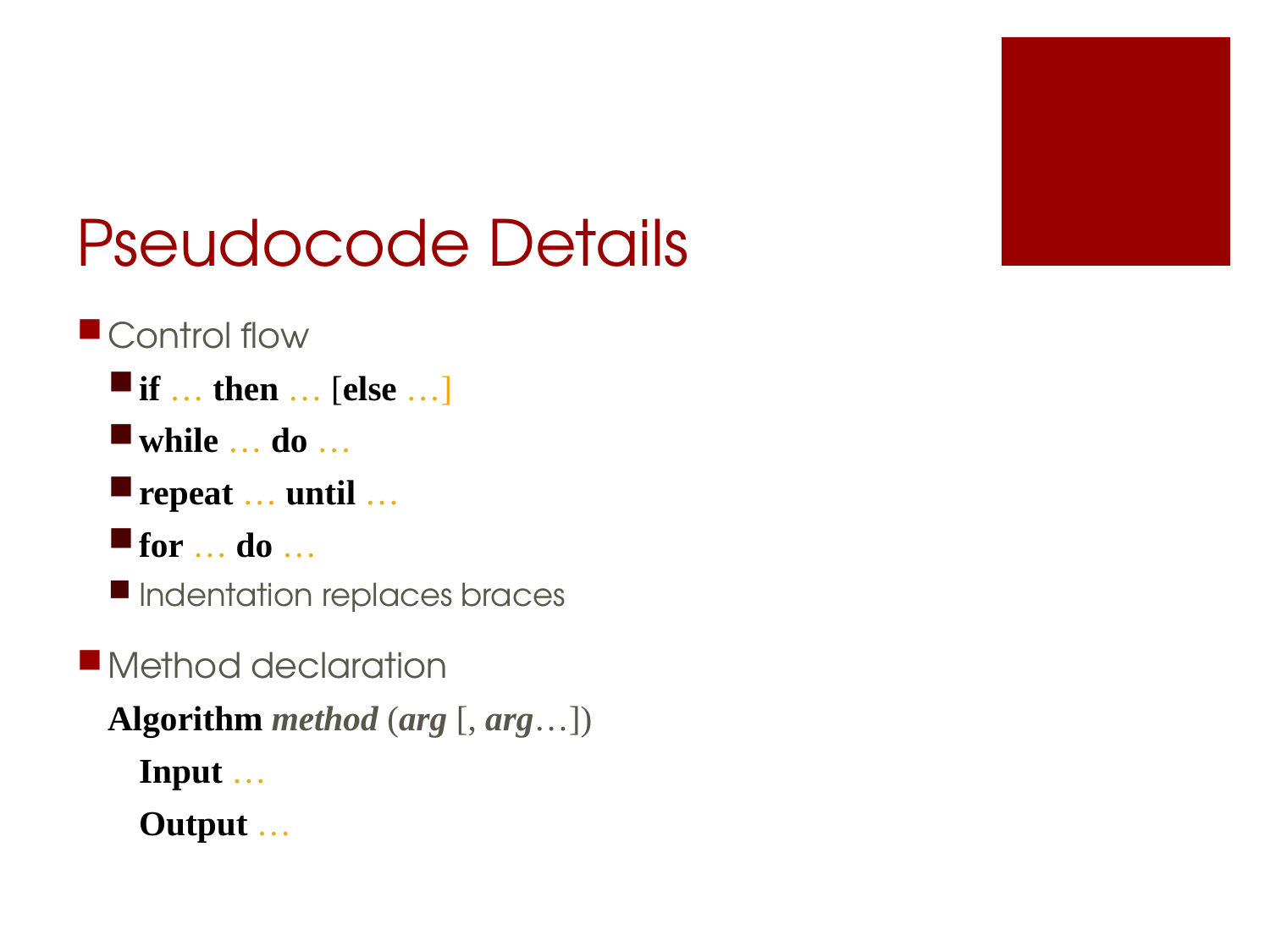

# Pseudocode Details
Control flow
if … then … [else …]
while … do …
repeat … until …
for … do …
Indentation replaces braces
Method declaration
Algorithm method (arg [, arg…])
	Input …
	Output …